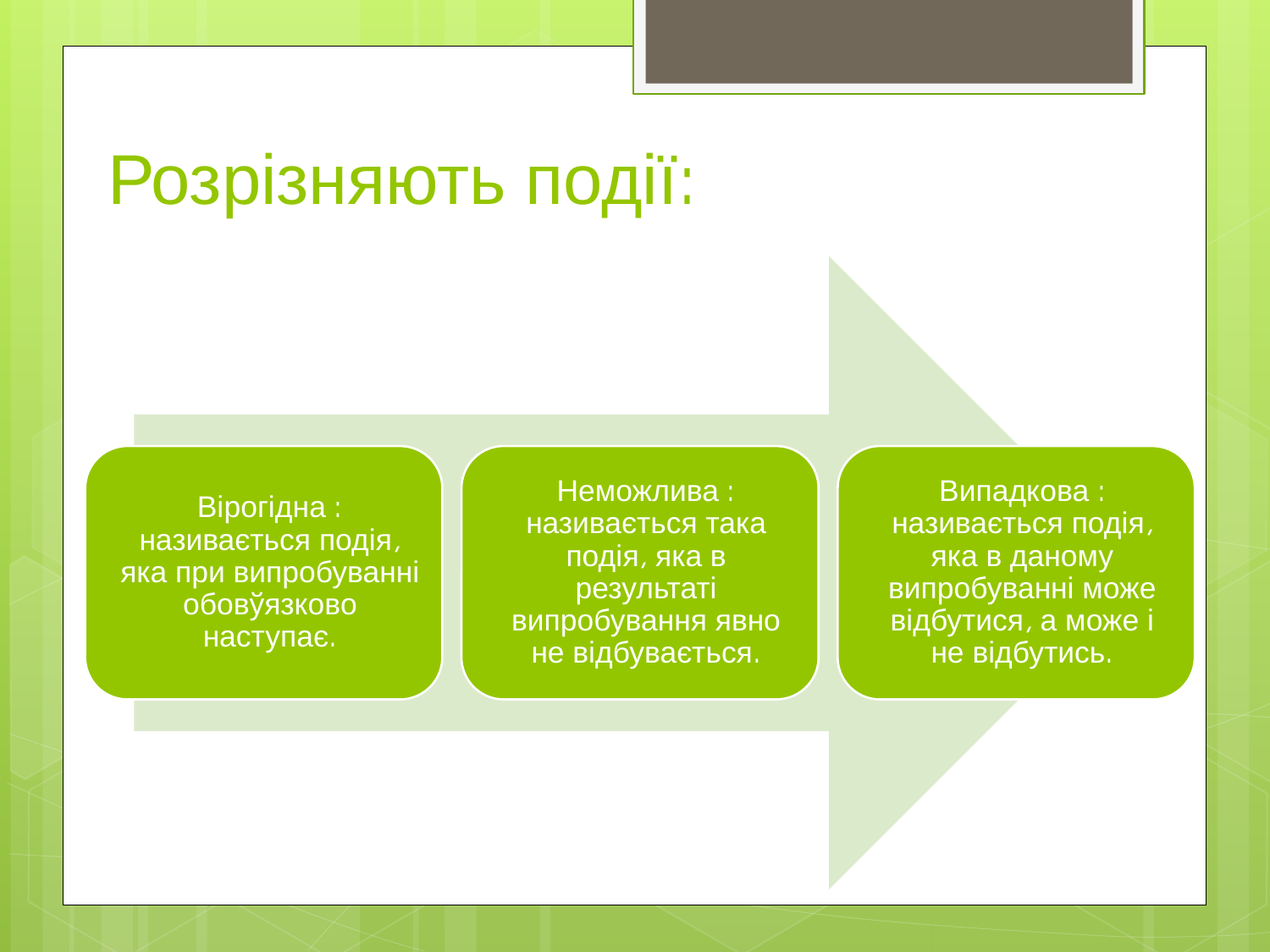

# Розрізняють події:
Вірогідна : називається подія, яка при випробуванні обовўязково наступає.
Неможлива : називається така подія, яка в результаті випробування явно не відбувається.
Випадкова : називається подія, яка в даному випробуванні може відбутися, а може і не відбутись.